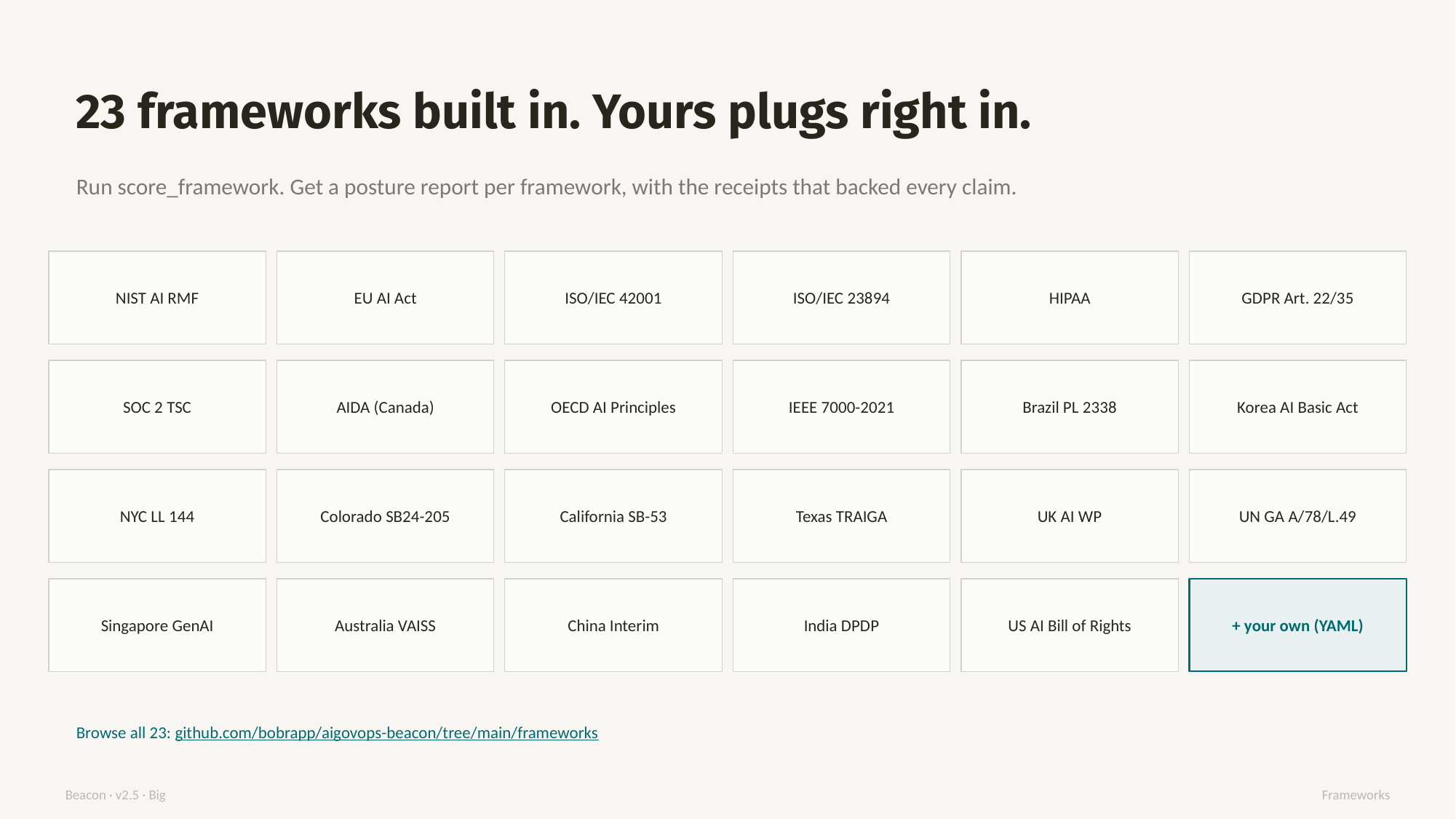

23 frameworks built in. Yours plugs right in.
Run score_framework. Get a posture report per framework, with the receipts that backed every claim.

NIST AI RMF

EU AI Act

ISO/IEC 42001

ISO/IEC 23894

HIPAA

GDPR Art. 22/35

SOC 2 TSC

AIDA (Canada)

OECD AI Principles

IEEE 7000-2021

Brazil PL 2338

Korea AI Basic Act

NYC LL 144

Colorado SB24-205

California SB-53

Texas TRAIGA

UK AI WP

UN GA A/78/L.49

Singapore GenAI

Australia VAISS

China Interim

India DPDP

US AI Bill of Rights

+ your own (YAML)
Browse all 23: github.com/bobrapp/aigovops-beacon/tree/main/frameworks
Beacon · v2.5 · Big
Frameworks